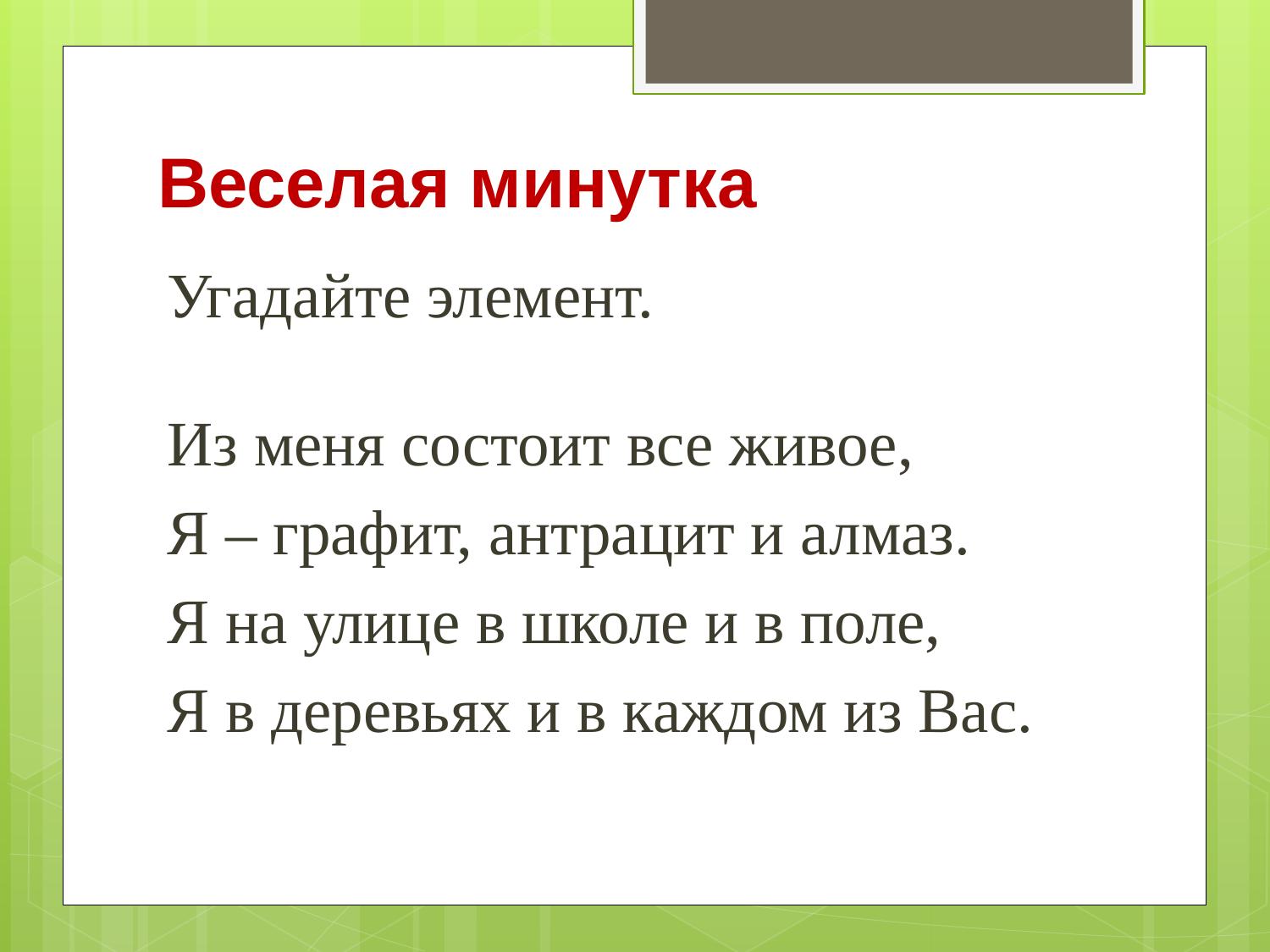

# Веселая минутка
Угадайте элемент.

Из меня состоит все живое,
Я – графит, антрацит и алмаз.
Я на улице в школе и в поле,
Я в деревьях и в каждом из Вас.